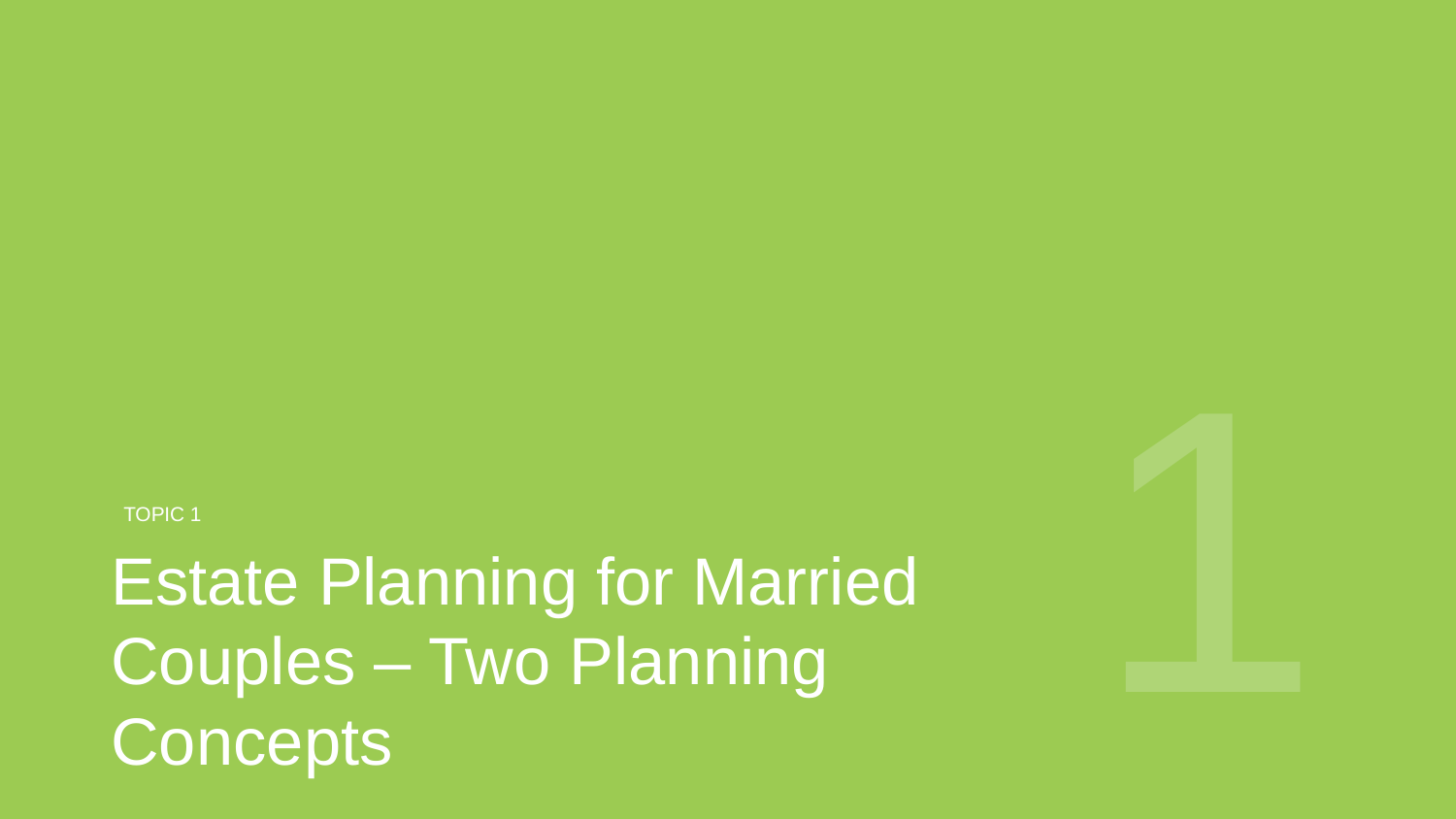

1
TOPIC 1
Estate Planning for Married Couples – Two Planning Concepts